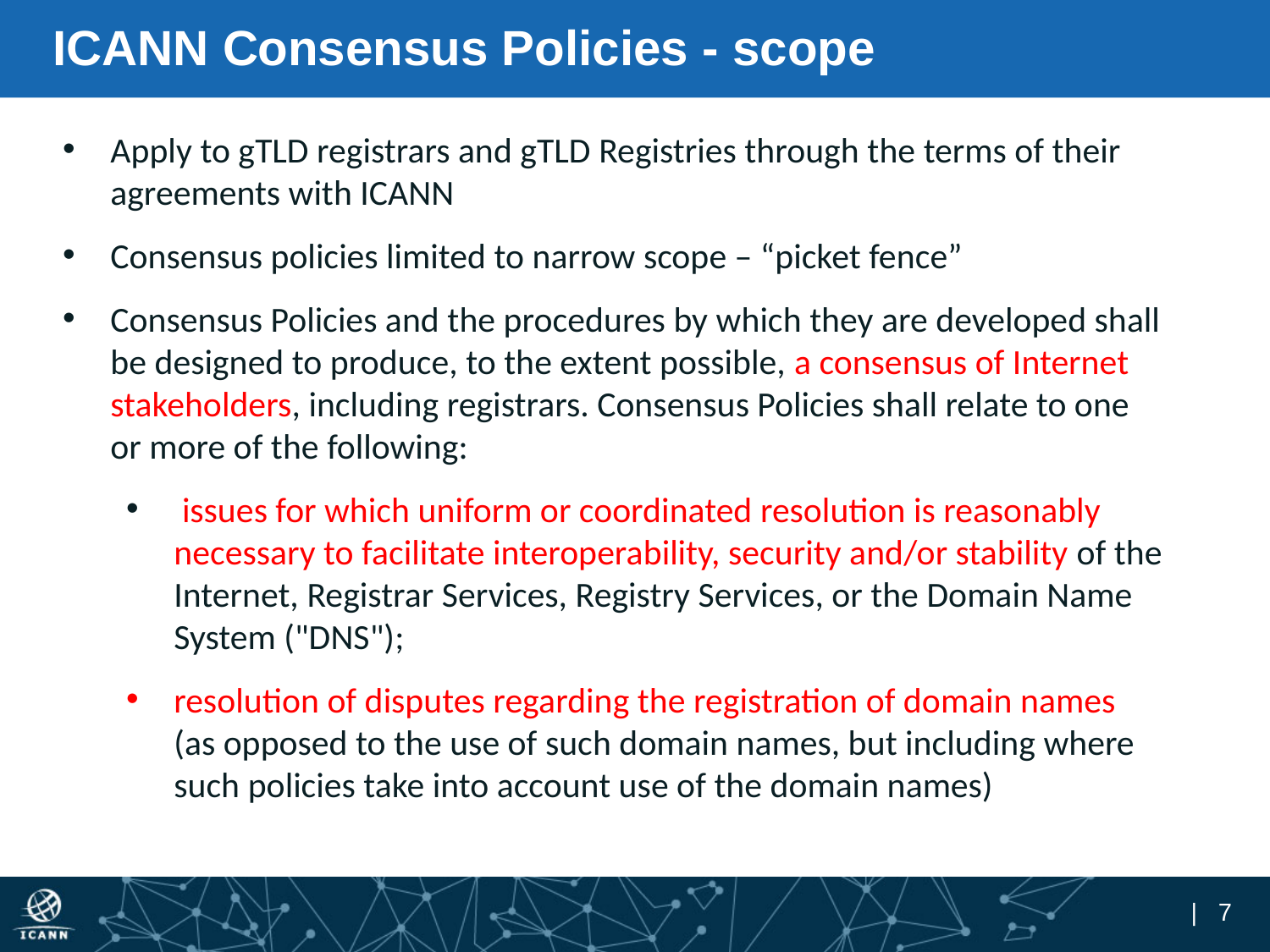

# ICANN Consensus Policies - scope
Apply to gTLD registrars and gTLD Registries through the terms of their agreements with ICANN
Consensus policies limited to narrow scope – “picket fence”
Consensus Policies and the procedures by which they are developed shall be designed to produce, to the extent possible, a consensus of Internet stakeholders, including registrars. Consensus Policies shall relate to one or more of the following:
 issues for which uniform or coordinated resolution is reasonably necessary to facilitate interoperability, security and/or stability of the Internet, Registrar Services, Registry Services, or the Domain Name System ("DNS");
resolution of disputes regarding the registration of domain names (as opposed to the use of such domain names, but including where such policies take into account use of the domain names)